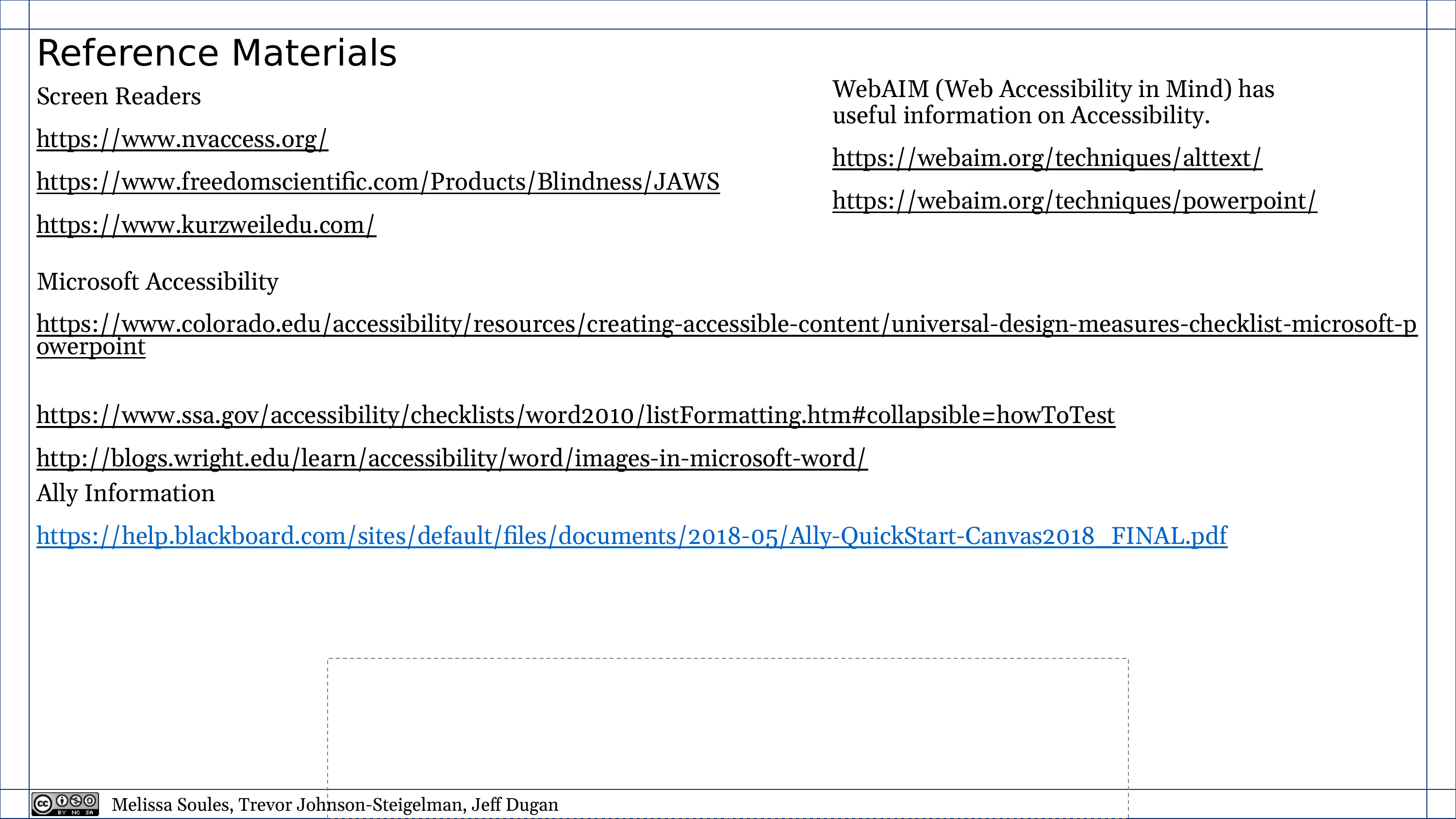

# Reference Materials
WebAIM (Web Accessibility in Mind) has useful information on Accessibility.
https://webaim.org/techniques/alttext/
https://webaim.org/techniques/powerpoint/
Screen Readers
https://www.nvaccess.org/
https://www.freedomscientific.com/Products/Blindness/JAWS
https://www.kurzweiledu.com/
Microsoft Accessibility
https://www.colorado.edu/accessibility/resources/creating-accessible-content/universal-design-measures-checklist-microsoft-powerpoint
https://www.ssa.gov/accessibility/checklists/word2010/listFormatting.htm#collapsible=howToTest
http://blogs.wright.edu/learn/accessibility/word/images-in-microsoft-word/
Ally Information
https://help.blackboard.com/sites/default/files/documents/2018-05/Ally-QuickStart-Canvas2018_FINAL.pdf